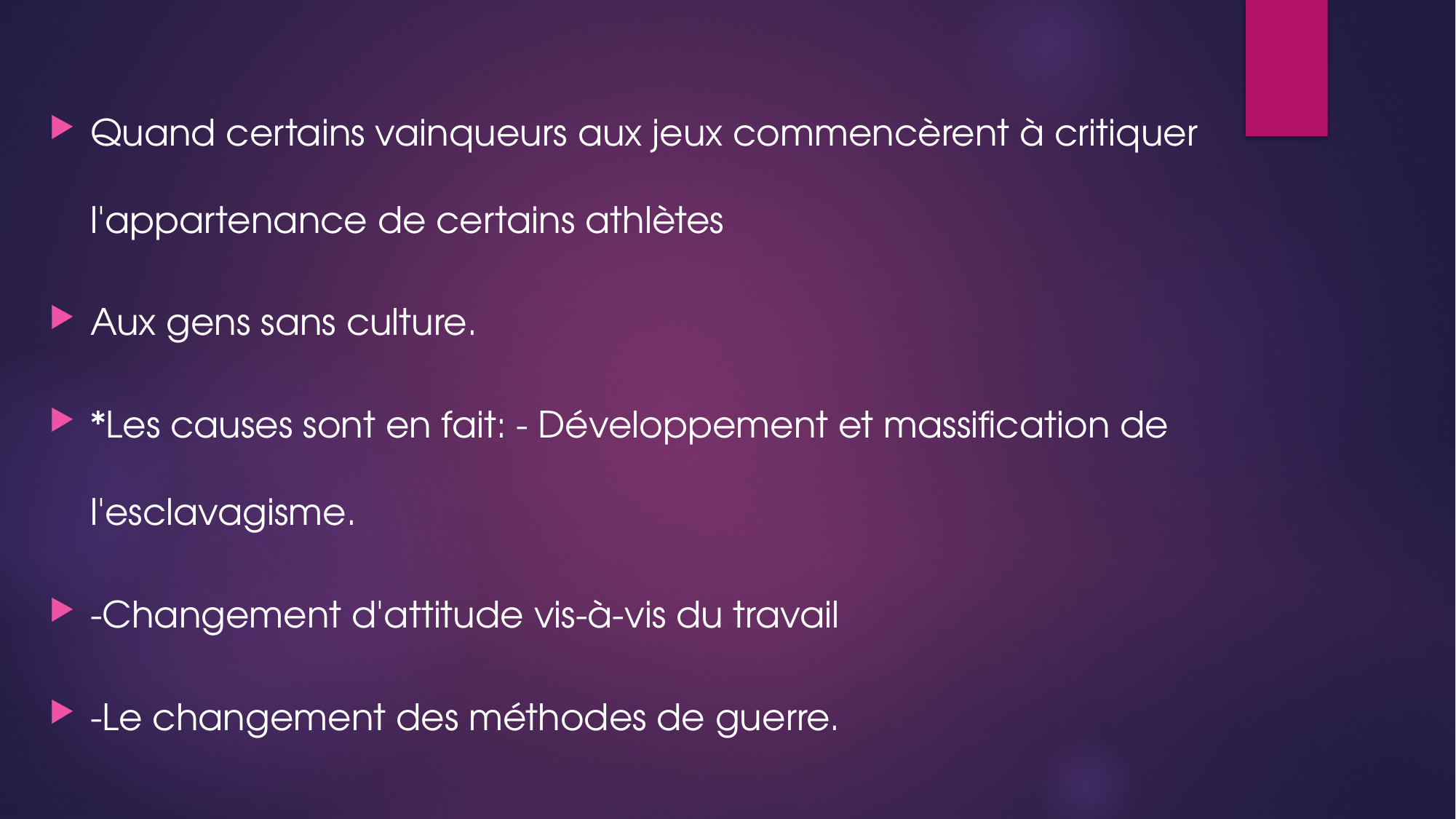

Quand certains vainqueurs aux jeux commencèrent à critiquer l'appartenance de certains athlètes
Aux gens sans culture.
*Les causes sont en fait: - Développement et massification de l'esclavagisme.
-Changement d'attitude vis-à-vis du travail
-Le changement des méthodes de guerre.